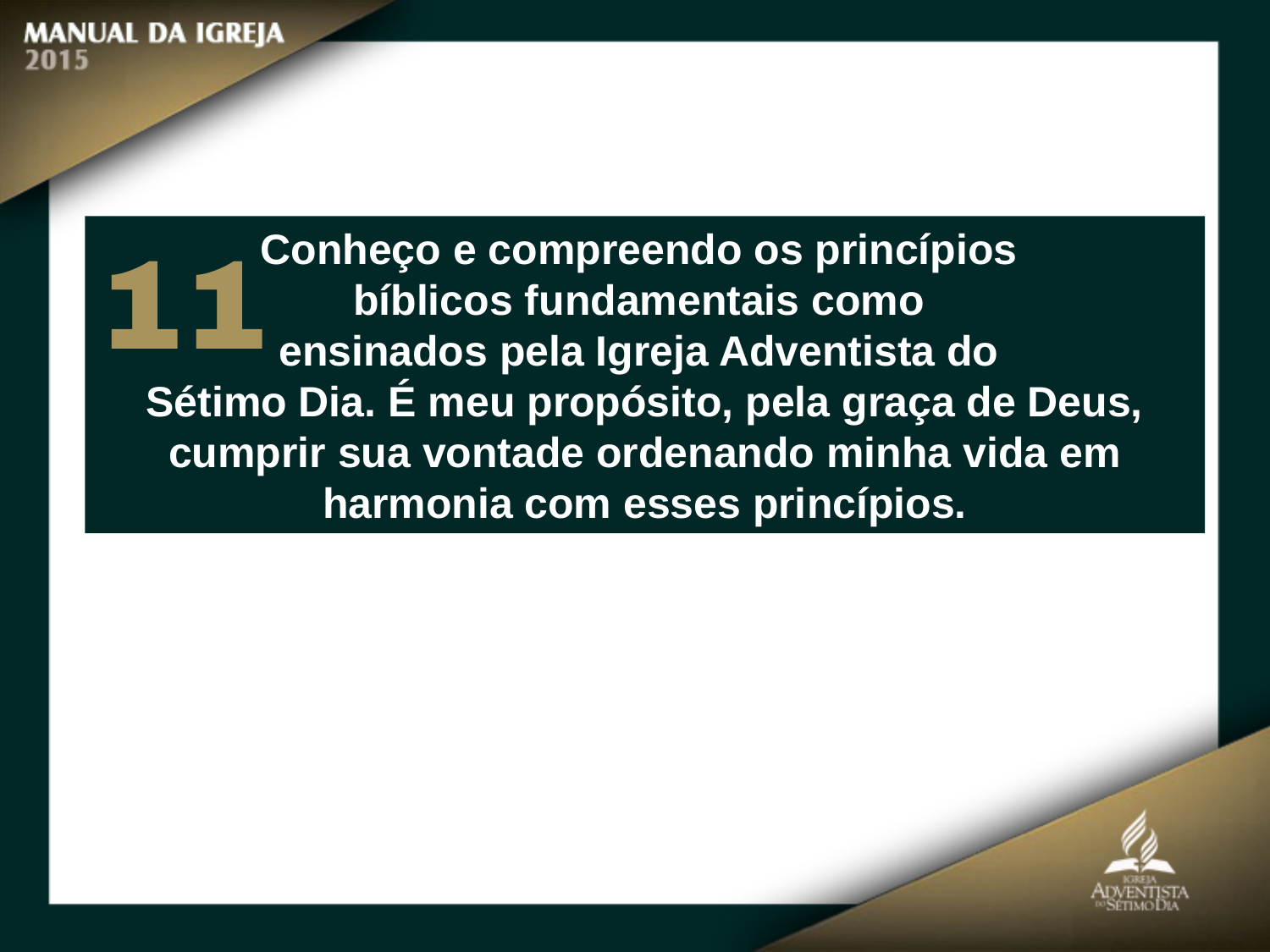

Conheço e compreendo os princípios
bíblicos fundamentais como
ensinados pela Igreja Adventista do
Sétimo Dia. É meu propósito, pela graça de Deus,
cumprir sua vontade ordenando minha vida em harmonia com esses princípios.
11